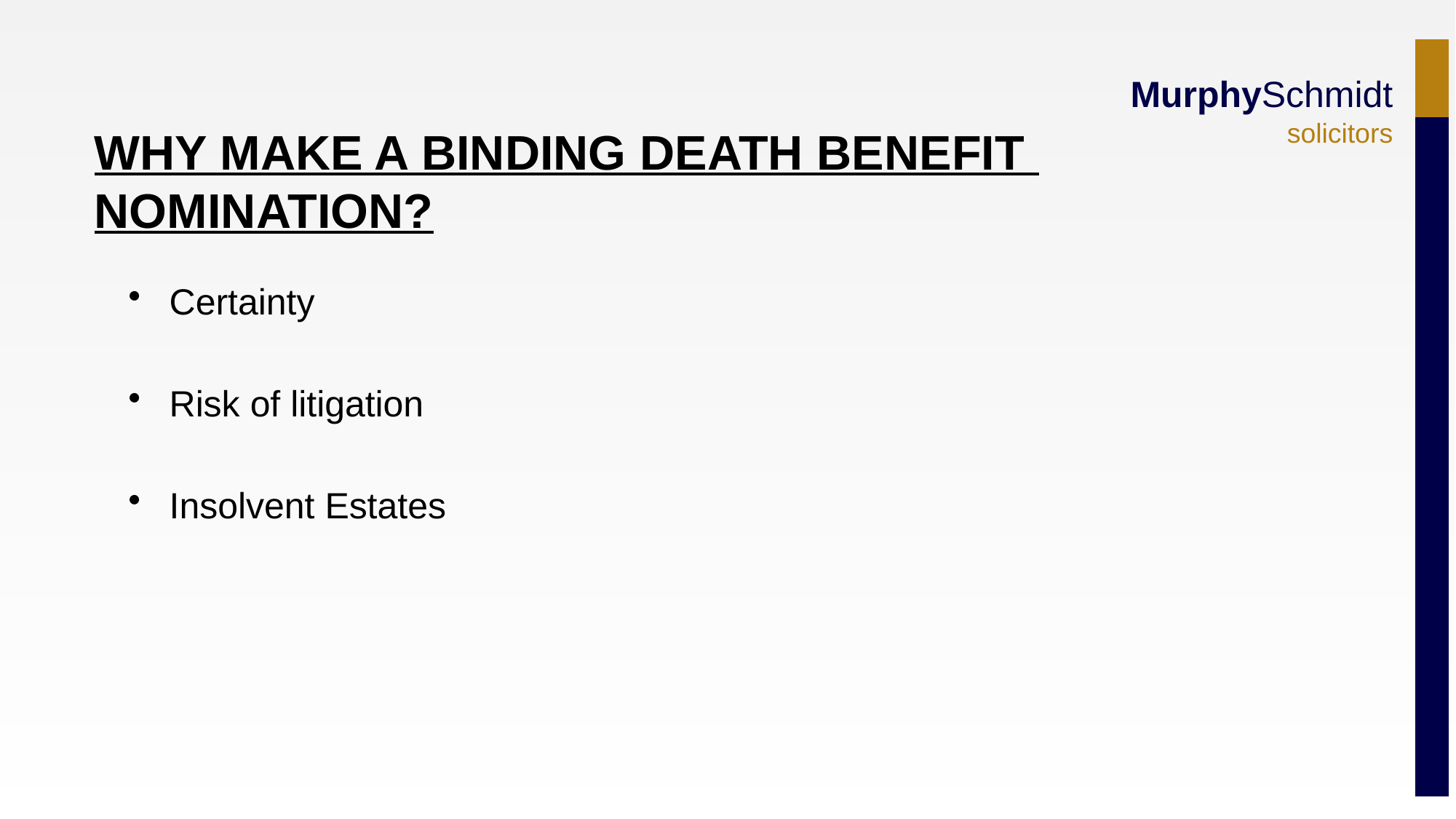

WHY MAKE A BINDING DEATH BENEFIT
NOMINATION?

Certainty

Risk of litigation

Insolvent Estates